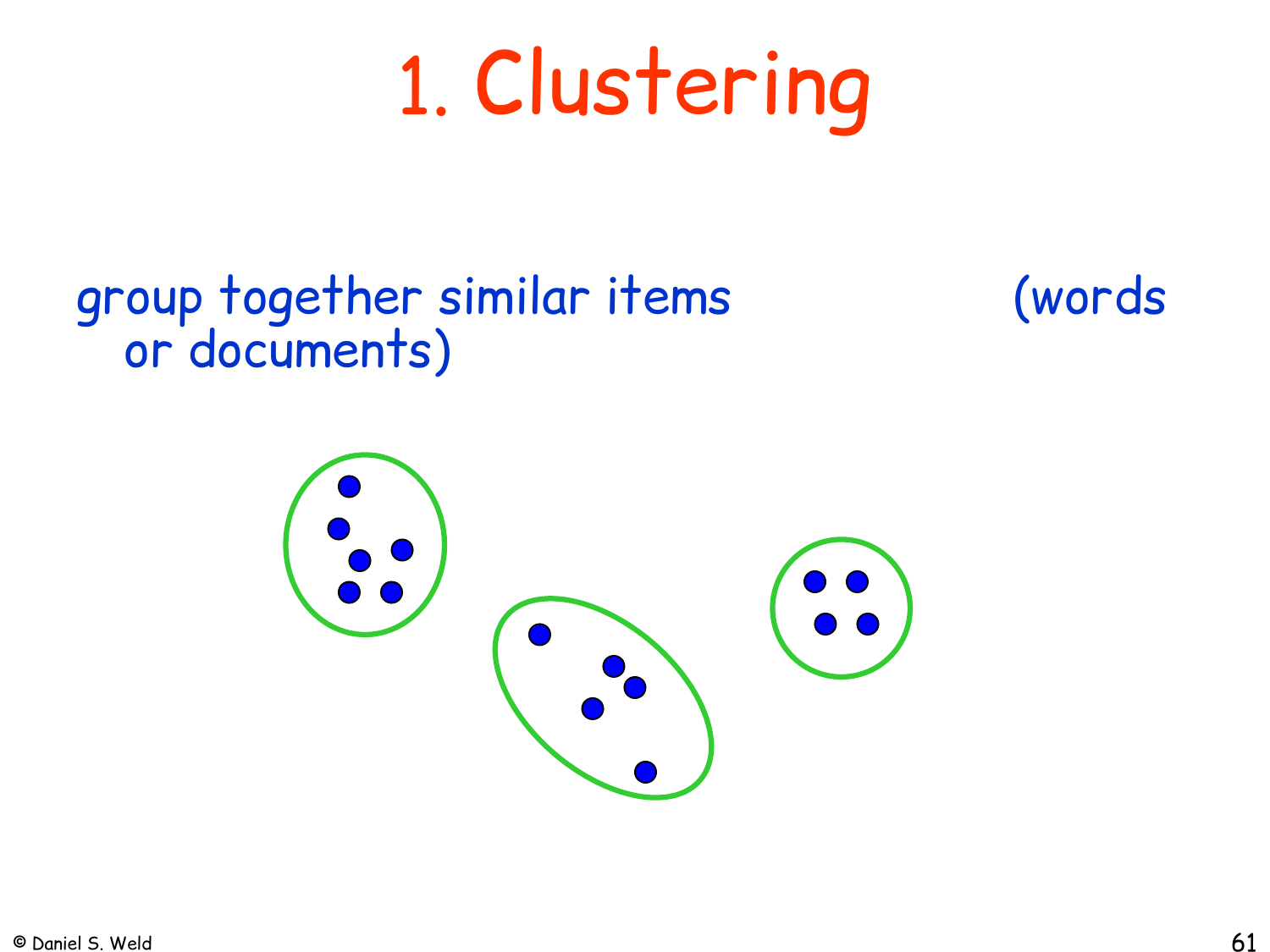

# 1. Clustering
group together similar items 			(words or documents)

61
© Daniel S. Weld